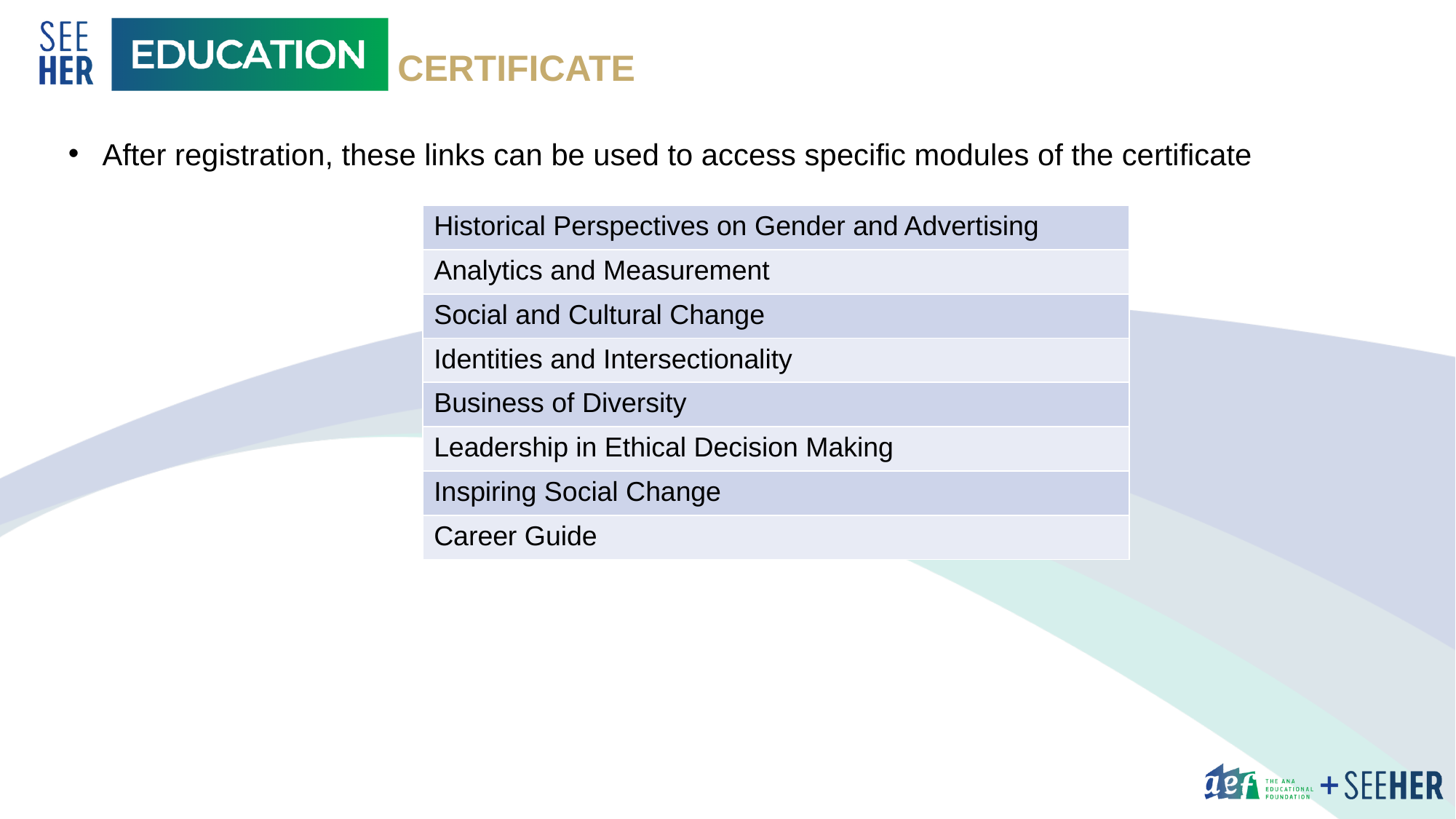

CERTIFICATE
After registration, these links can be used to access specific modules of the certificate

| Historical Perspectives on Gender and Advertising |
| --- |
| Analytics and Measurement |
| Social and Cultural Change |
| Identities and Intersectionality |
| Business of Diversity |
| Leadership in Ethical Decision Making |
| Inspiring Social Change |
| Career Guide |